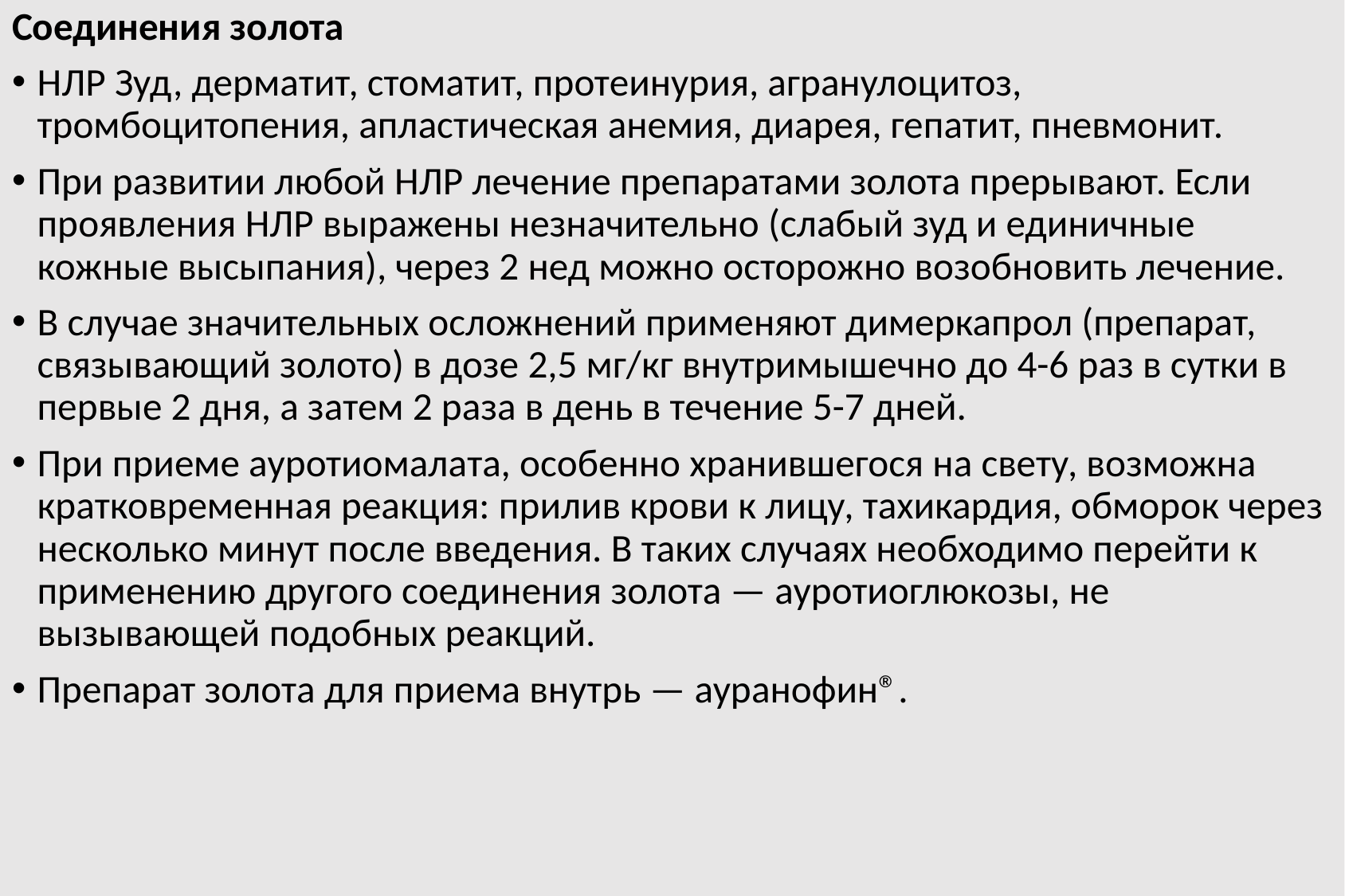

Соединения золота
НЛР Зуд, дерматит, стоматит, протеинурия, агранулоцитоз, тромбоцитопения, апластическая анемия, диарея, гепатит, пневмонит.
При развитии любой НЛР лечение препаратами золота прерывают. Если проявления НЛР выражены незначительно (слабый зуд и единичные кожные высыпания), через 2 нед можно осторожно возобновить лечение.
В случае значительных осложнений применяют димеркапрол (препарат, связывающий золото) в дозе 2,5 мг/кг внутримышечно до 4-6 раз в сутки в первые 2 дня, а затем 2 раза в день в течение 5-7 дней.
При приеме ауротиомалата, особенно хранившегося на свету, возможна кратковременная реакция: прилив крови к лицу, тахикардия, обморок через несколько минут после введения. В таких случаях необходимо перейти к применению другого соединения золота — ауротиоглюкозы, не вызывающей подобных реакций.
Препарат золота для приема внутрь — ауранофин®.